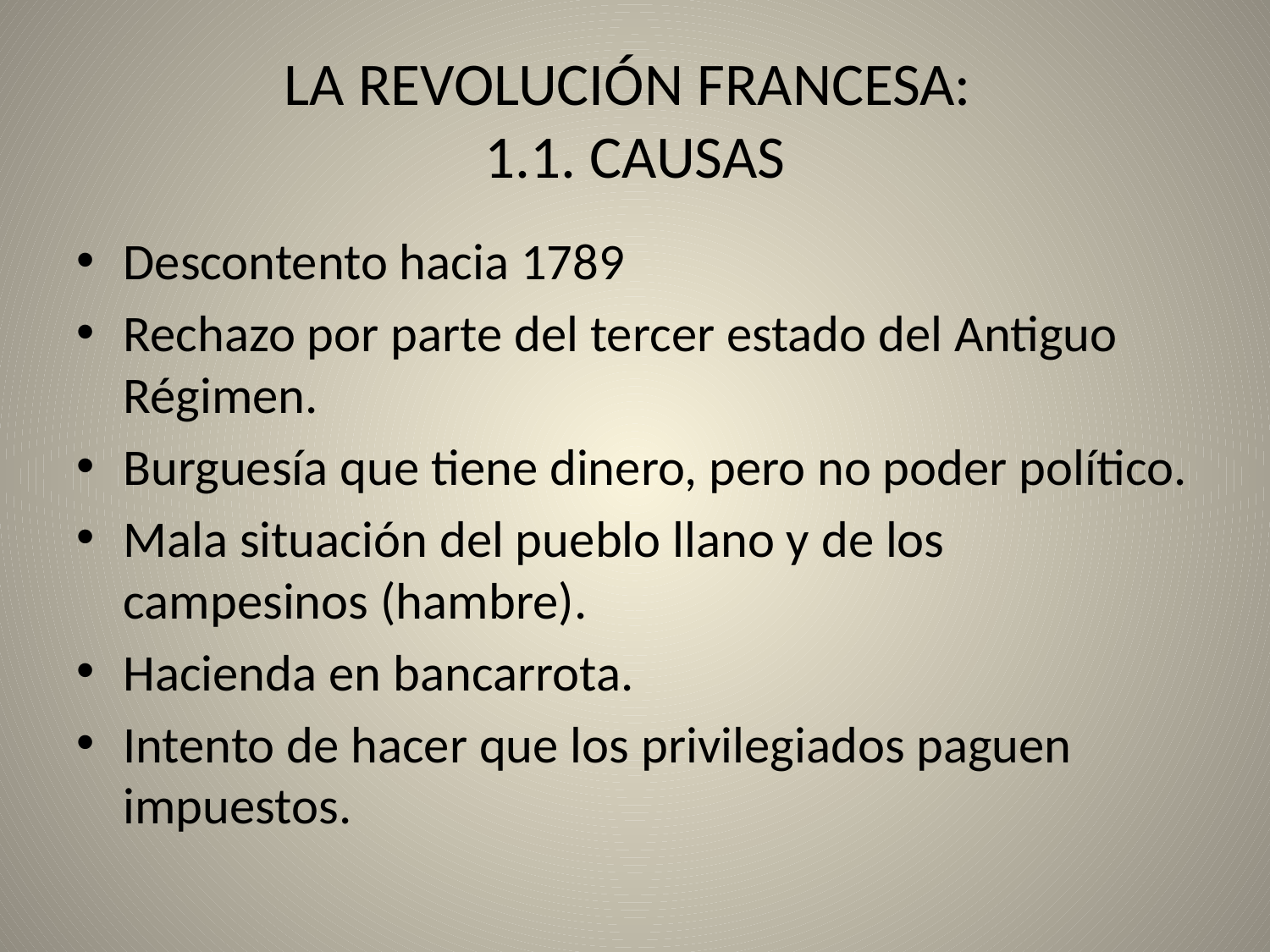

# LA REVOLUCIÓN FRANCESA: 1.1. CAUSAS
Descontento hacia 1789
Rechazo por parte del tercer estado del Antiguo Régimen.
Burguesía que tiene dinero, pero no poder político.
Mala situación del pueblo llano y de los campesinos (hambre).
Hacienda en bancarrota.
Intento de hacer que los privilegiados paguen impuestos.